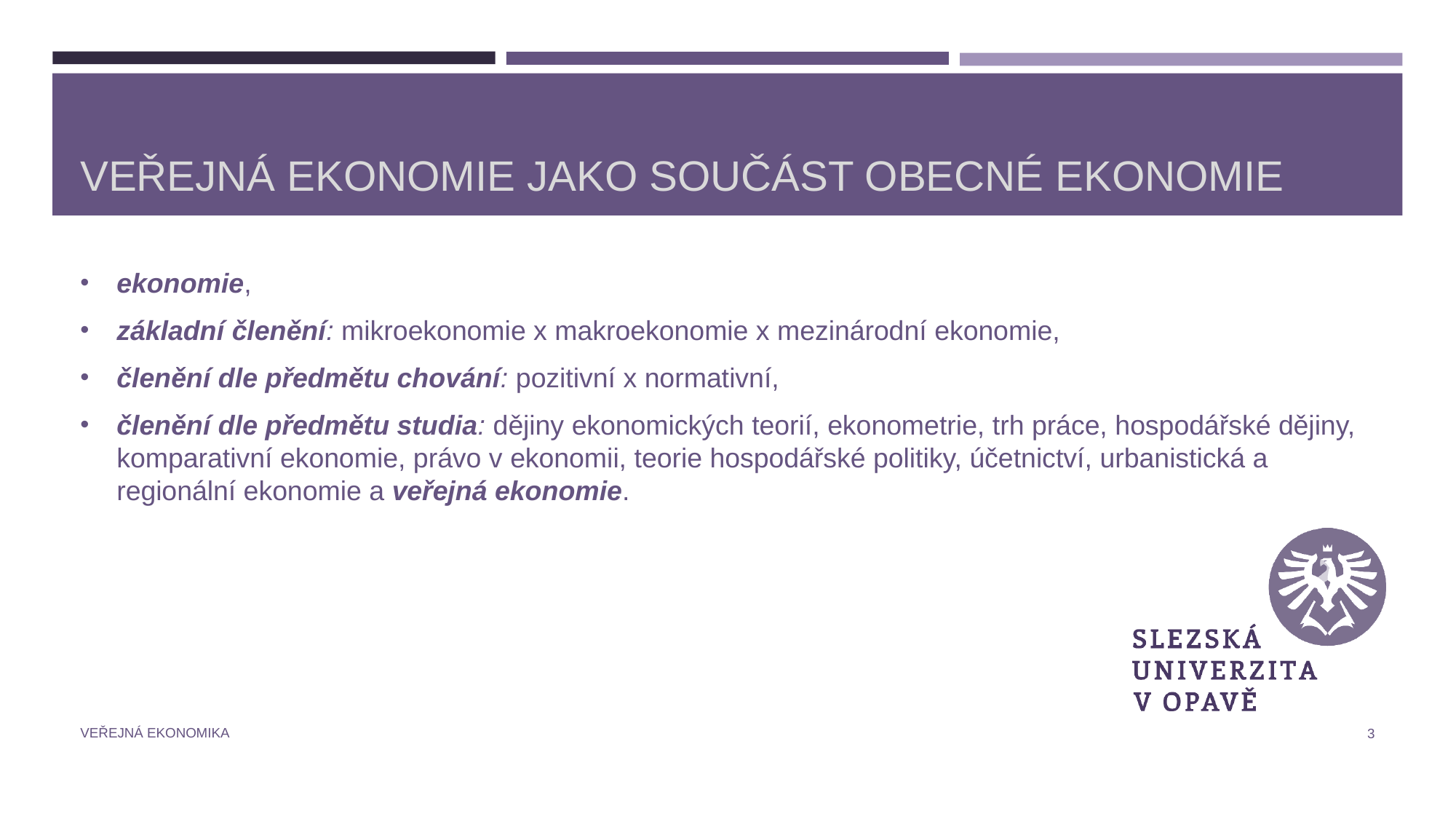

# Veřejná ekonomie jako součást obecné ekonomie
ekonomie,
základní členění: mikroekonomie x makroekonomie x mezinárodní ekonomie,
členění dle předmětu chování: pozitivní x normativní,
členění dle předmětu studia: dějiny ekonomických teorií, ekonometrie, trh práce, hospodářské dějiny, komparativní ekonomie, právo v ekonomii, teorie hospodářské politiky, účetnictví, urbanistická a regionální ekonomie a veřejná ekonomie.

Veřejná ekonomika
3